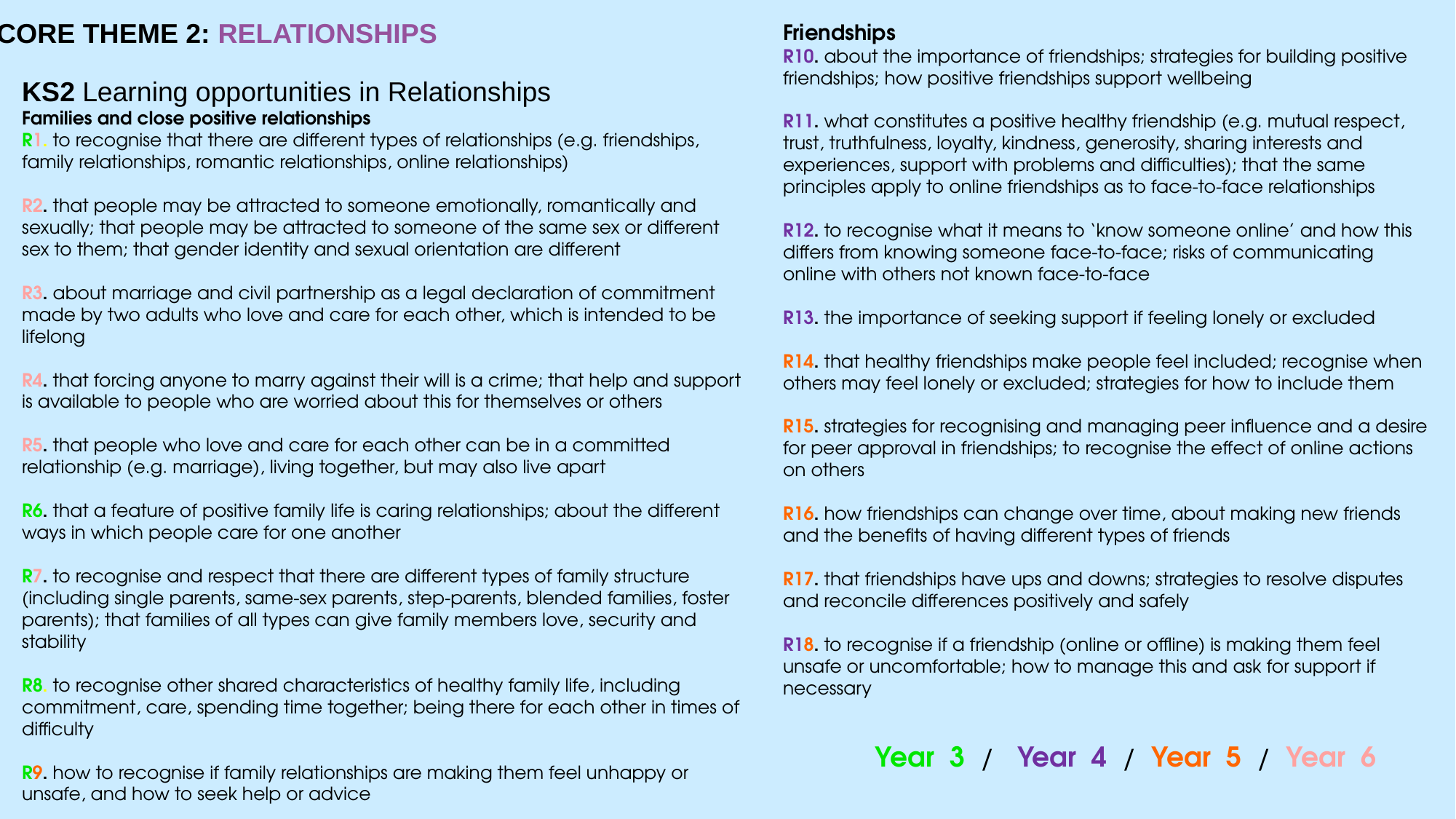

CORE THEME 2: RELATIONSHIPS
Friendships
R10. about the importance of friendships; strategies for building positive
friendships; how positive friendships support wellbeing

R11. what constitutes a positive healthy friendship (e.g. mutual respect, trust, truthfulness, loyalty, kindness, generosity, sharing interests and experiences, support with problems and difficulties); that the same principles apply to online friendships as to face-to-face relationships

R12. to recognise what it means to ‘know someone online’ and how this differs from knowing someone face-to-face; risks of communicating online with others not known face-to-face

R13. the importance of seeking support if feeling lonely or excluded

R14. that healthy friendships make people feel included; recognise when others may feel lonely or excluded; strategies for how to include them

R15. strategies for recognising and managing peer influence and a desire for peer approval in friendships; to recognise the effect of online actions on others

R16. how friendships can change over time, about making new friends and the benefits of having different types of friends

R17. that friendships have ups and downs; strategies to resolve disputes and reconcile differences positively and safely

R18. to recognise if a friendship (online or offline) is making them feel unsafe or uncomfortable; how to manage this and ask for support if necessary

KS2 Learning opportunities in Relationships
Families and close positive relationships
R1. to recognise that there are different types of relationships (e.g. friendships,
family relationships, romantic relationships, online relationships)

R2. that people may be attracted to someone emotionally, romantically and
sexually; that people may be attracted to someone of the same sex or different
sex to them; that gender identity and sexual orientation are different

R3. about marriage and civil partnership as a legal declaration of commitment
made by two adults who love and care for each other, which is intended to be
lifelong

R4. that forcing anyone to marry against their will is a crime; that help and support
is available to people who are worried about this for themselves or others

R5. that people who love and care for each other can be in a committed
relationship (e.g. marriage), living together, but may also live apart

R6. that a feature of positive family life is caring relationships; about the different
ways in which people care for one another

R7. to recognise and respect that there are different types of family structure
(including single parents, same-sex parents, step-parents, blended families, foster
parents); that families of all types can give family members love, security and
stability

R8. to recognise other shared characteristics of healthy family life, including
commitment, care, spending time together; being there for each other in times of
difficulty

R9. how to recognise if family relationships are making them feel unhappy or
unsafe, and how to seek help or advice
Year  3  /   Year  4  /  Year  5  /  Year  6